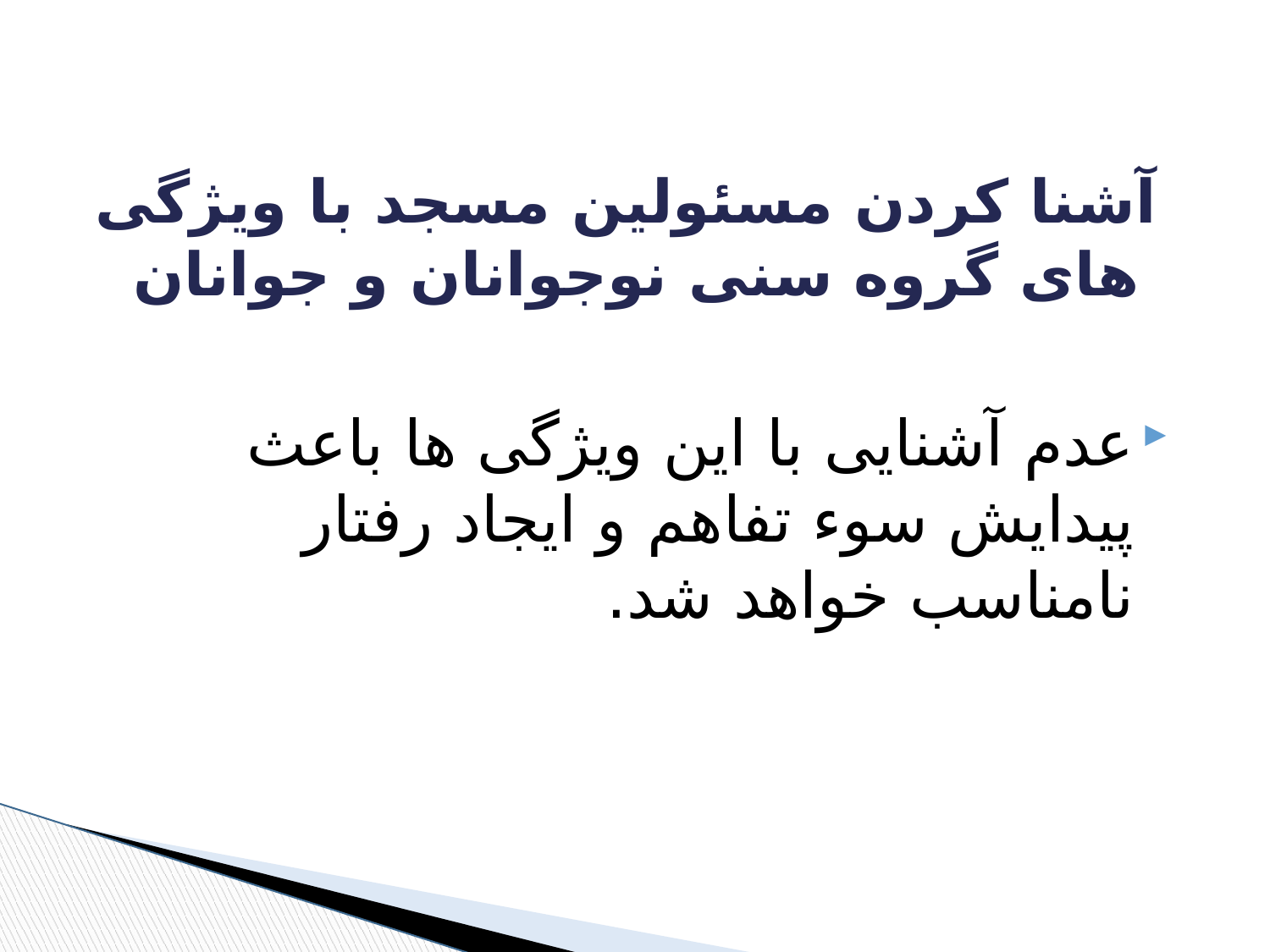

# آشنا کردن مسئولین مسجد با ویژگی های گروه سنی نوجوانان و جوانان
عدم آشنایی با این ویژگی ها باعث پیدایش سوء تفاهم و ایجاد رفتار نامناسب خواهد شد.